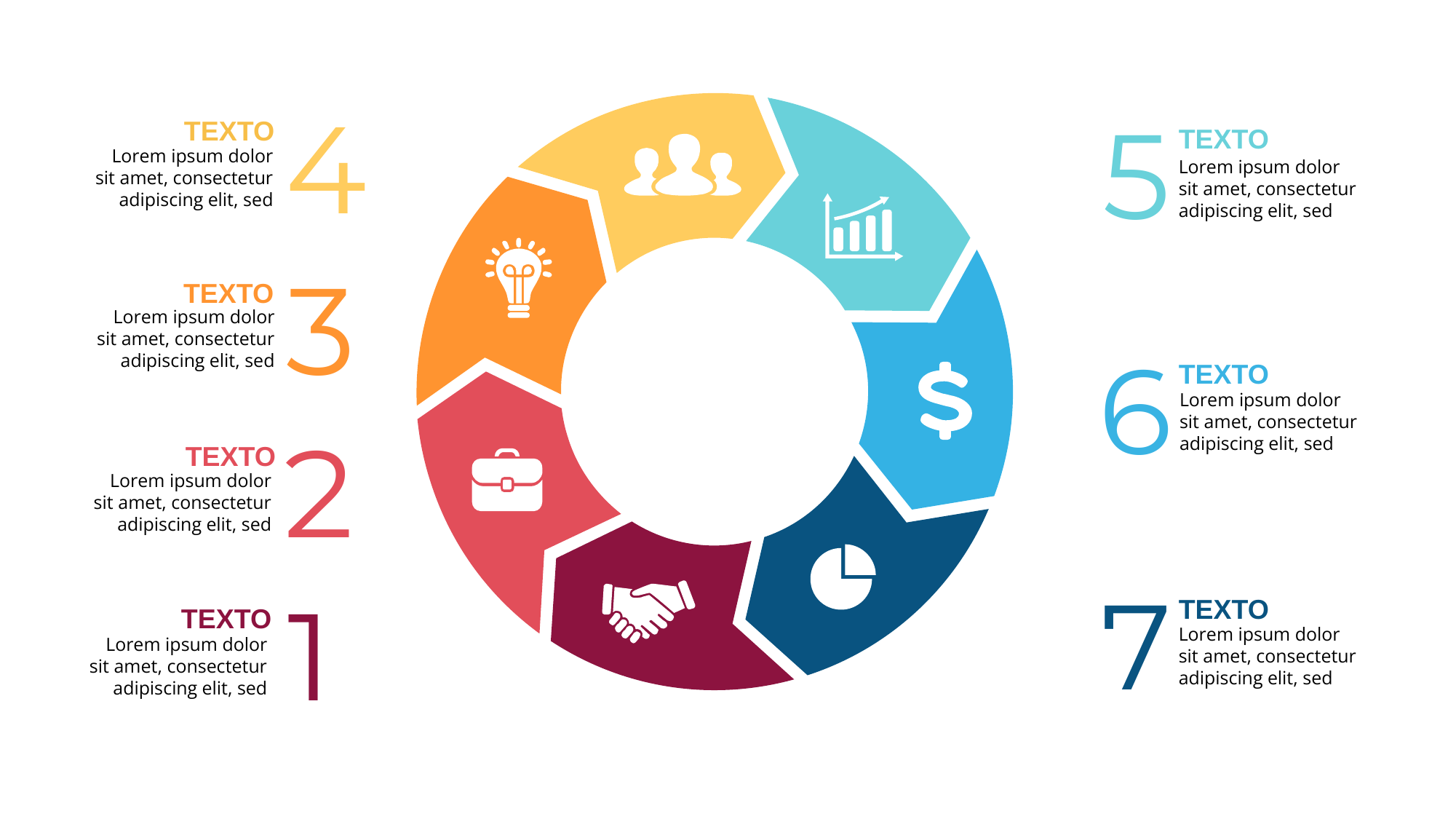

4

5
TEXTO
TEXTO

Lorem ipsum dolor sit amet, consectetur adipiscing elit, sed
Lorem ipsum dolor sit amet, consectetur adipiscing elit, sed

3
TEXTO
Lorem ipsum dolor sit amet, consectetur adipiscing elit, sed
6
TEXTO

Lorem ipsum dolor sit amet, consectetur adipiscing elit, sed
2
TEXTO

Lorem ipsum dolor sit amet, consectetur adipiscing elit, sed

7
1

TEXTO
TEXTO
Lorem ipsum dolor sit amet, consectetur adipiscing elit, sed
Lorem ipsum dolor sit amet, consectetur adipiscing elit, sed